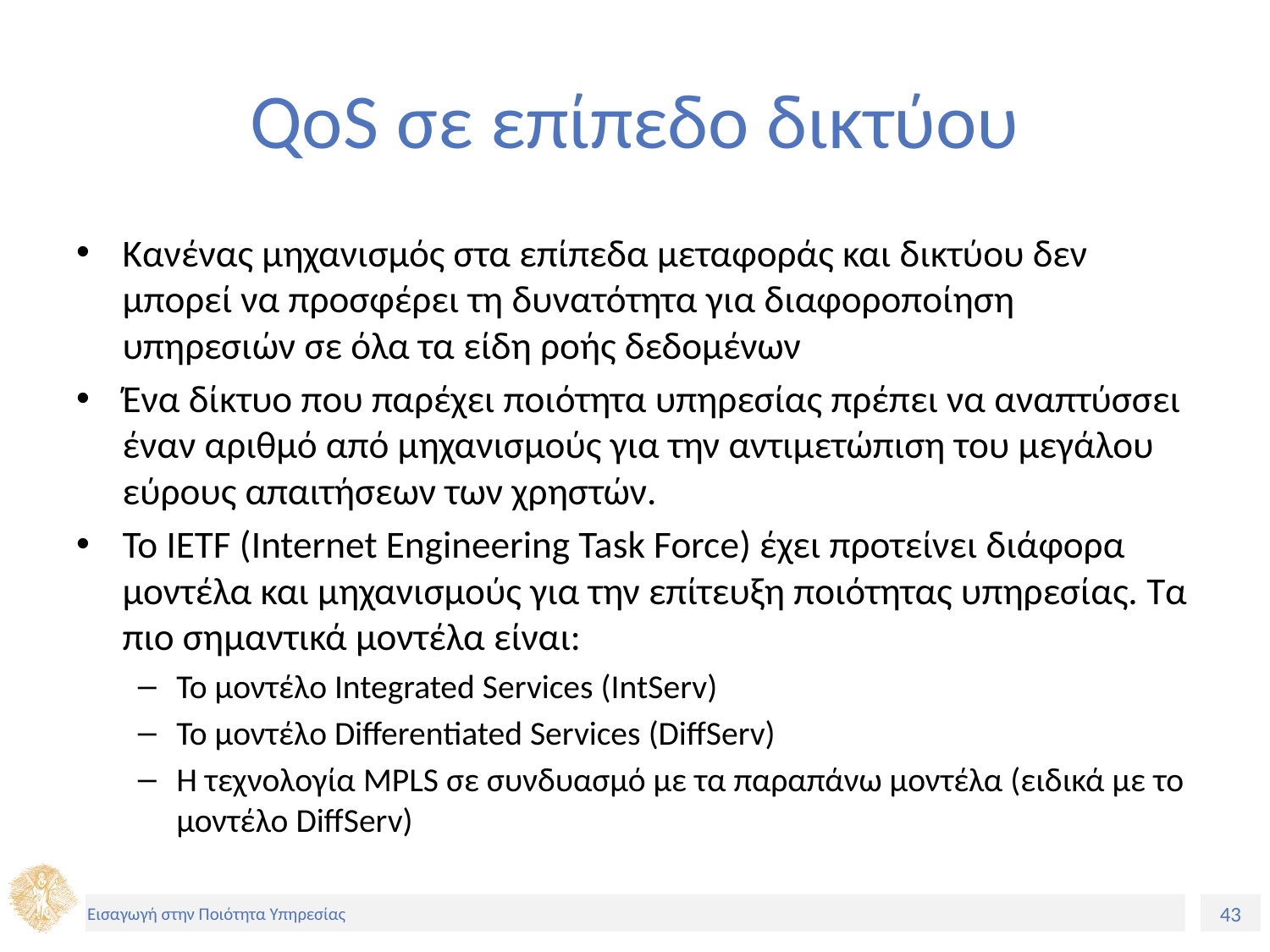

# QoS σε επίπεδο δικτύου
Κανένας μηχανισμός στα επίπεδα μεταφοράς και δικτύου δεν μπορεί να προσφέρει τη δυνατότητα για διαφοροποίηση υπηρεσιών σε όλα τα είδη ροής δεδομένων
Ένα δίκτυο που παρέχει ποιότητα υπηρεσίας πρέπει να αναπτύσσει έναν αριθμό από μηχανισμούς για την αντιμετώπιση του μεγάλου εύρους απαιτήσεων των χρηστών.
Το IETF (Internet Engineering Task Force) έχει προτείνει διάφορα μοντέλα και μηχανισμούς για την επίτευξη ποιότητας υπηρεσίας. Τα πιο σημαντικά μοντέλα είναι:
Το μοντέλο Integrated Services (IntServ)
Το μοντέλο Differentiated Services (DiffServ)
Η τεχνολογία MPLS σε συνδυασμό με τα παραπάνω μοντέλα (ειδικά με το μοντέλο DiffServ)